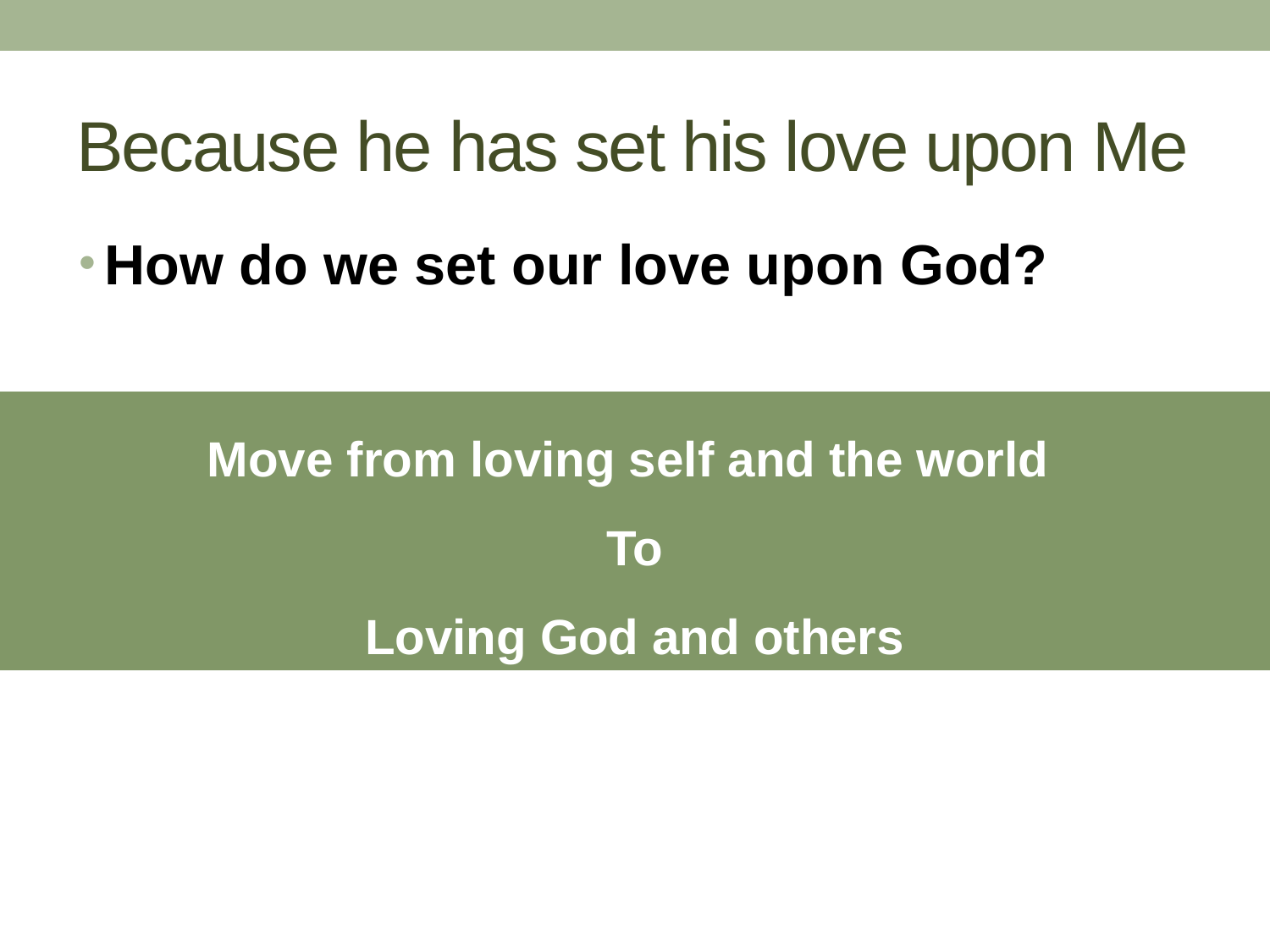

# Because he has set his love upon Me
How do we set our love upon God?
Move from loving self and the world
To
Loving God and others